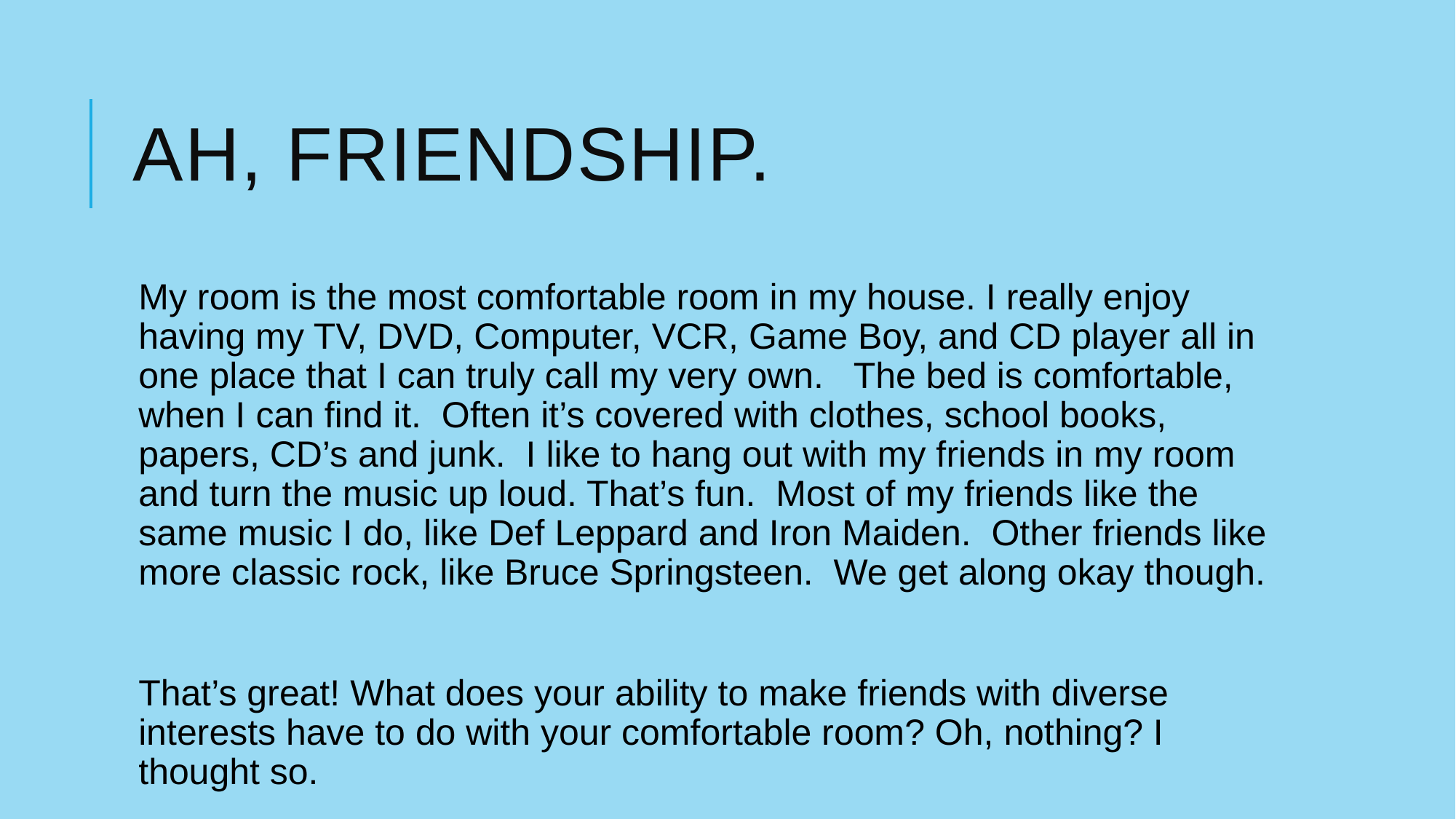

# Ah, Friendship.
My room is the most comfortable room in my house. I really enjoy having my TV, DVD, Computer, VCR, Game Boy, and CD player all in one place that I can truly call my very own.   The bed is comfortable, when I can find it.  Often it’s covered with clothes, school books, papers, CD’s and junk.  I like to hang out with my friends in my room and turn the music up loud. That’s fun.  Most of my friends like the same music I do, like Def Leppard and Iron Maiden.  Other friends like more classic rock, like Bruce Springsteen.  We get along okay though.

That’s great! What does your ability to make friends with diverse interests have to do with your comfortable room? Oh, nothing? I thought so.